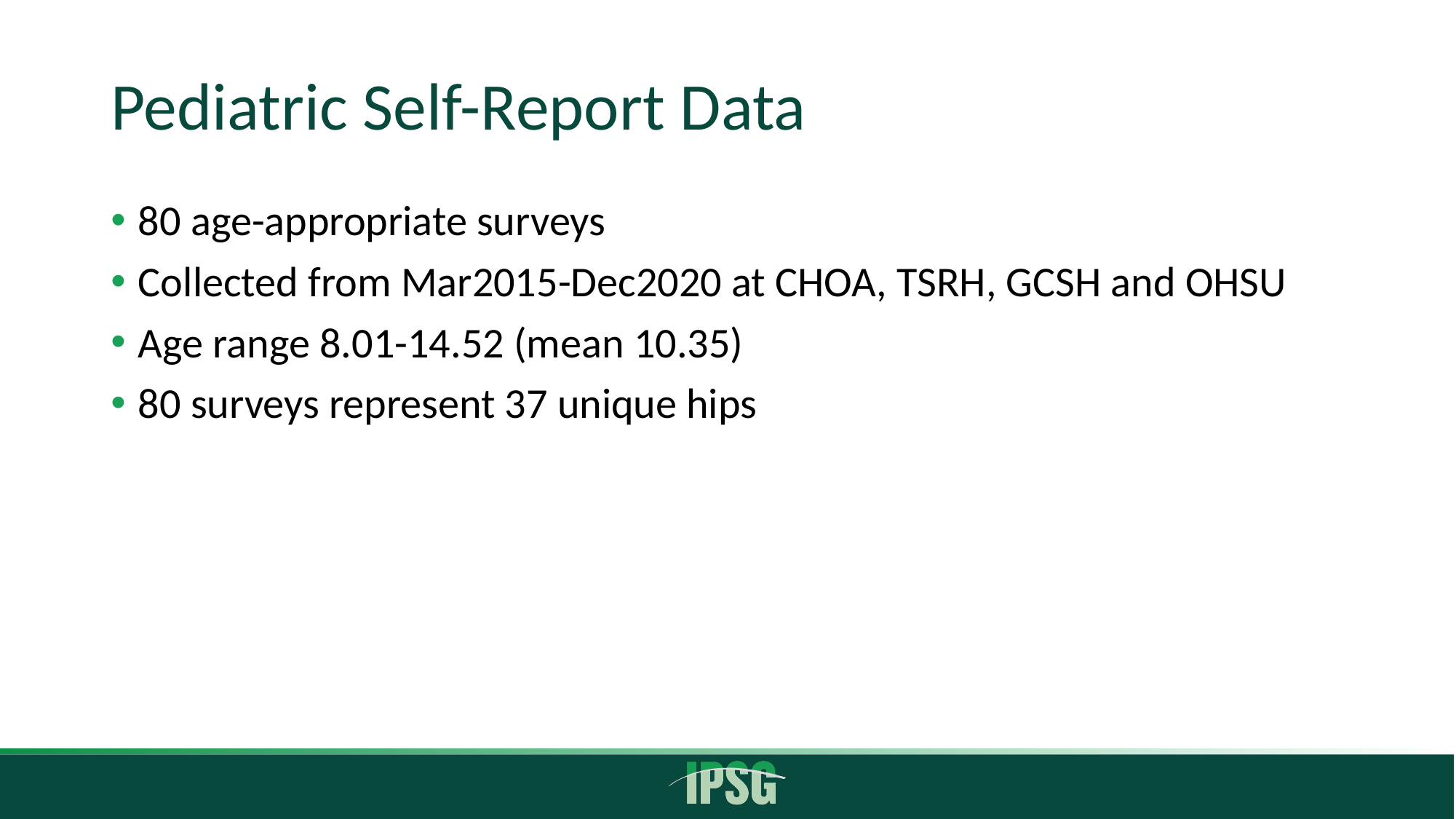

# Pediatric Self-Report Data
80 age-appropriate surveys
Collected from Mar2015-Dec2020 at CHOA, TSRH, GCSH and OHSU
Age range 8.01-14.52 (mean 10.35)
80 surveys represent 37 unique hips